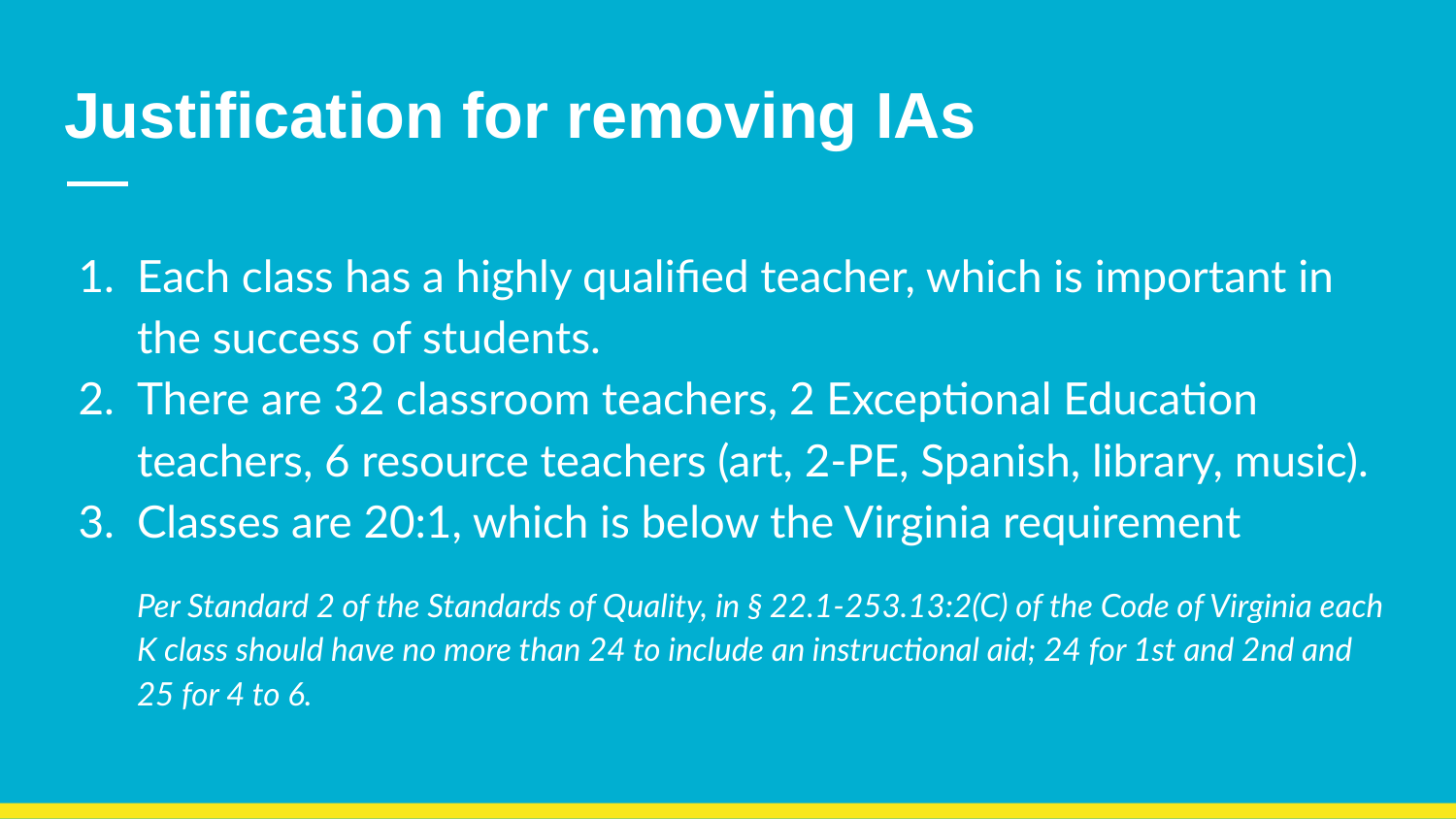

# Justification for removing IAs
Each class has a highly qualified teacher, which is important in the success of students.
There are 32 classroom teachers, 2 Exceptional Education teachers, 6 resource teachers (art, 2-PE, Spanish, library, music).
Classes are 20:1, which is below the Virginia requirement
Per Standard 2 of the Standards of Quality, in § 22.1-253.13:2(C) of the Code of Virginia each K class should have no more than 24 to include an instructional aid; 24 for 1st and 2nd and 25 for 4 to 6.